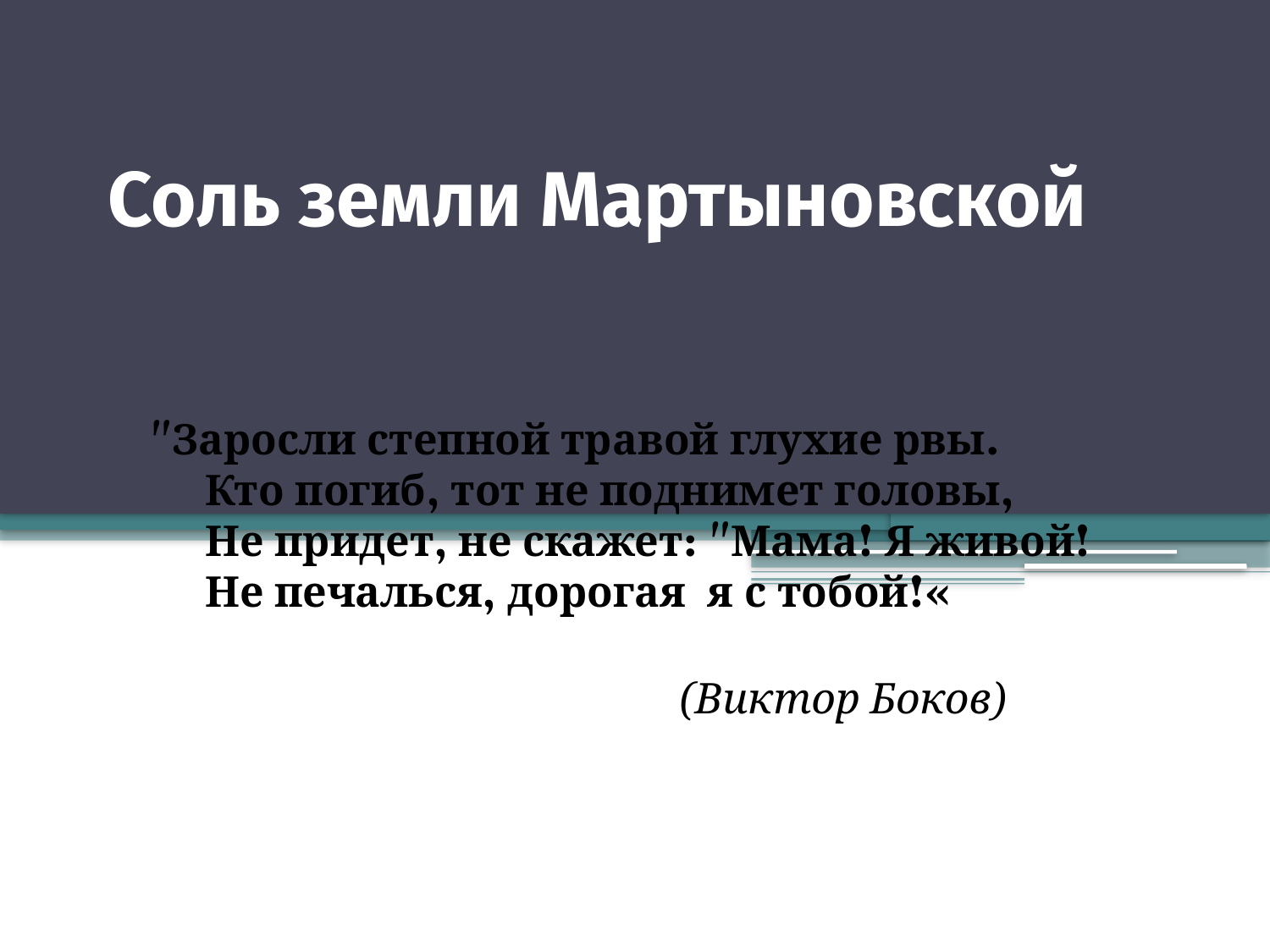

# Соль земли Мартыновской

 "Заросли степной травой глухие рвы.
      Кто погиб, тот не поднимет головы,
      Не придет, не скажет: "Мама! Я живой!
      Не печалься, дорогая  я с тобой!«
                                                     (Виктор Боков)